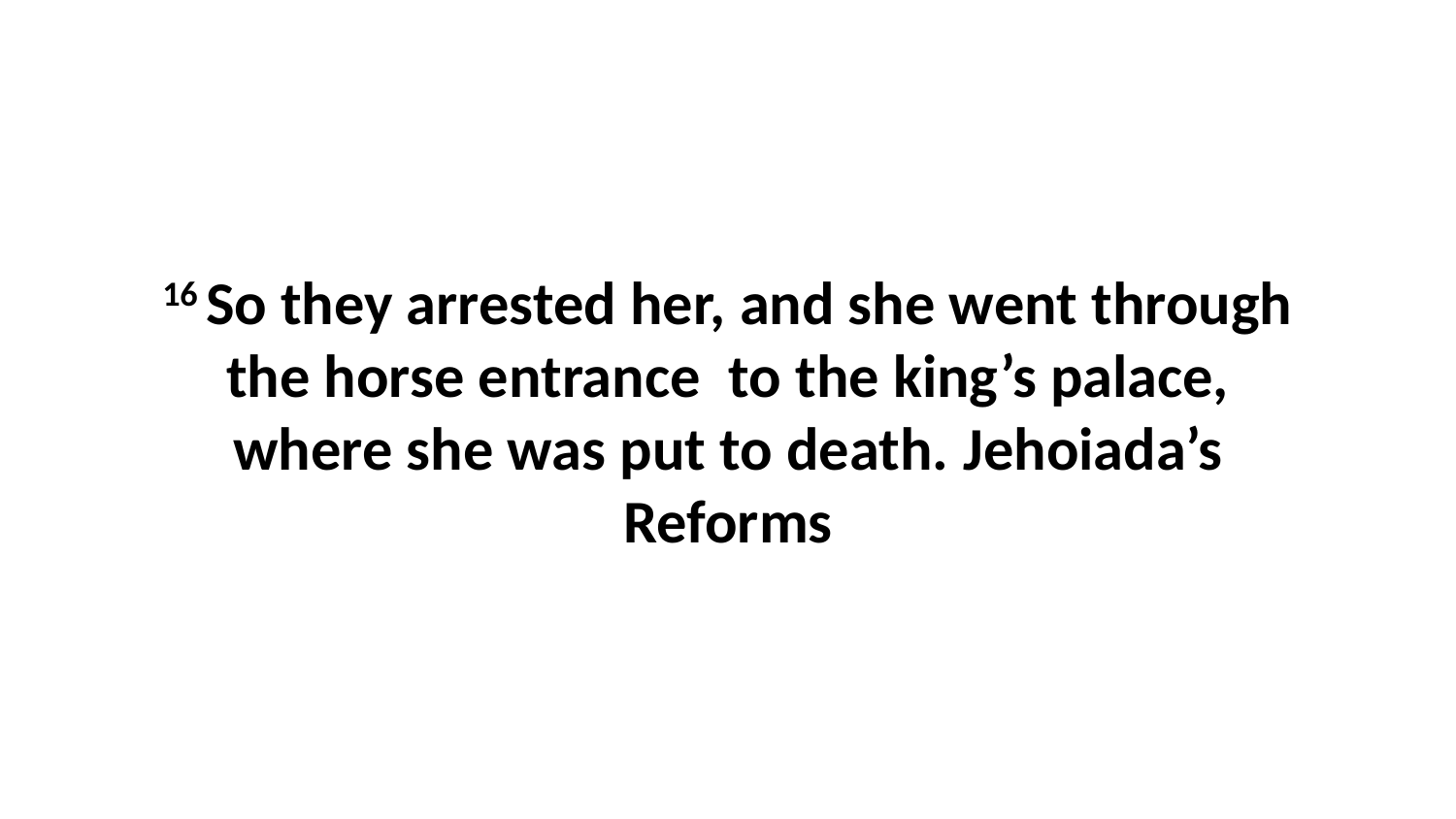

16 So they arrested her, and she went through the horse entrance  to the king’s palace, where she was put to death. Jehoiada’s Reforms